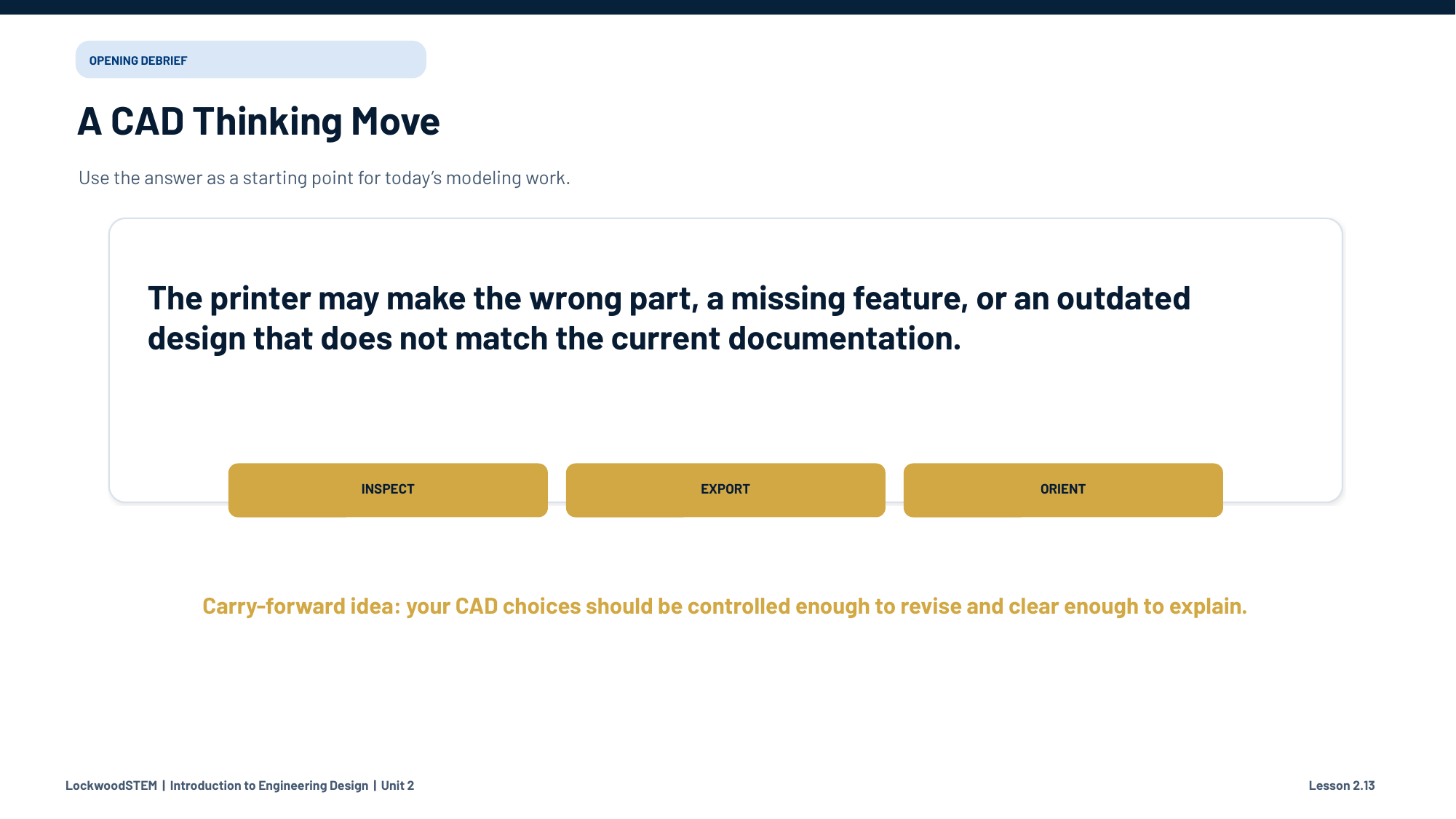

OPENING DEBRIEF
A CAD Thinking Move
Use the answer as a starting point for today’s modeling work.

The printer may make the wrong part, a missing feature, or an outdated design that does not match the current documentation.

INSPECT
EXPORT
ORIENT
Carry-forward idea: your CAD choices should be controlled enough to revise and clear enough to explain.
LockwoodSTEM  |  Introduction to Engineering Design  |  Unit 2
Lesson 2.13